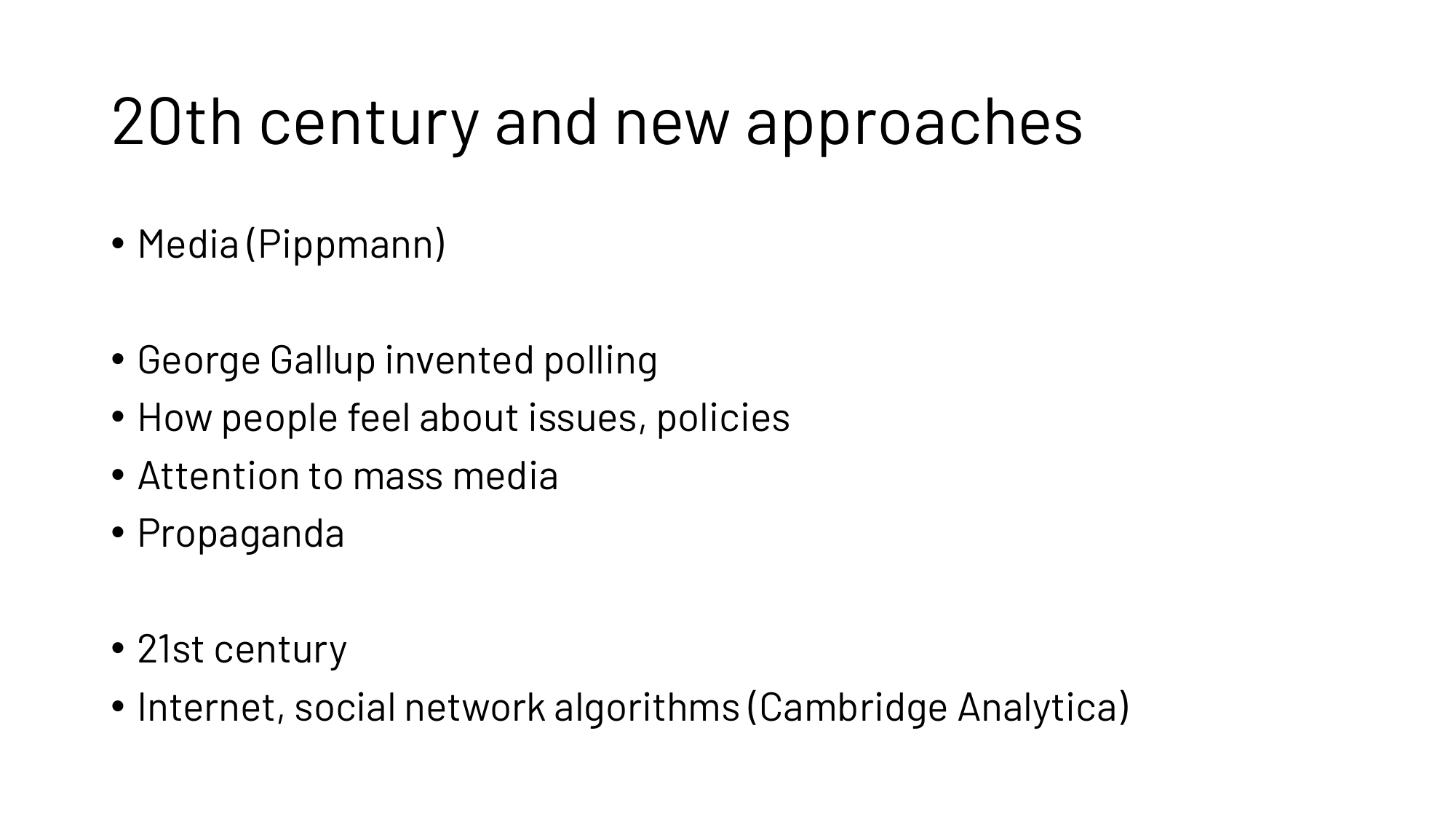

# 20th century and new approaches
Media (Pippmann)

George Gallup invented polling
How people feel about issues, policies
Attention to mass media
Propaganda

21st century
Internet, social network algorithms (Cambridge Analytica)